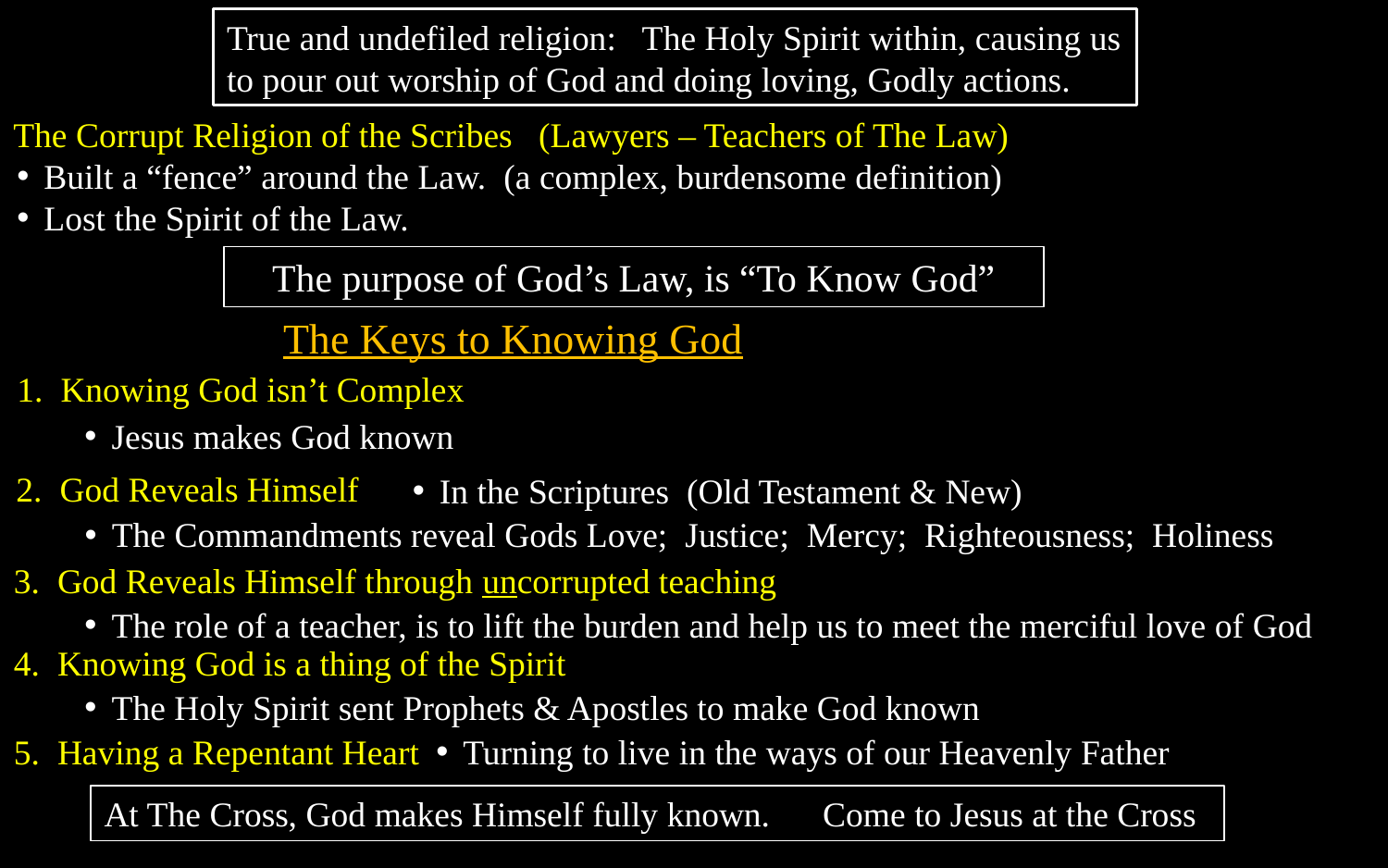

True and undefiled religion:   The Holy Spirit within, causing us to pour out worship of God and doing loving, Godly actions.
The Corrupt Religion of the Scribes   (Lawyers – Teachers of The Law)
Built a “fence” around the Law.  (a complex, burdensome definition)
Lost the Spirit of the Law.
The purpose of God’s Law, is “To Know God”
The Keys to Knowing God
1.  Knowing God isn’t Complex
Jesus makes God known
2.  God Reveals Himself
In the Scriptures  (Old Testament & New)
The Commandments reveal Gods Love;  Justice;  Mercy;  Righteousness;  Holiness
3.  God Reveals Himself through uncorrupted teaching
The role of a teacher, is to lift the burden and help us to meet the merciful love of God
4.  Knowing God is a thing of the Spirit
The Holy Spirit sent Prophets & Apostles to make God known
5.  Having a Repentant Heart
Turning to live in the ways of our Heavenly Father
At The Cross, God makes Himself fully known.      Come to Jesus at the Cross